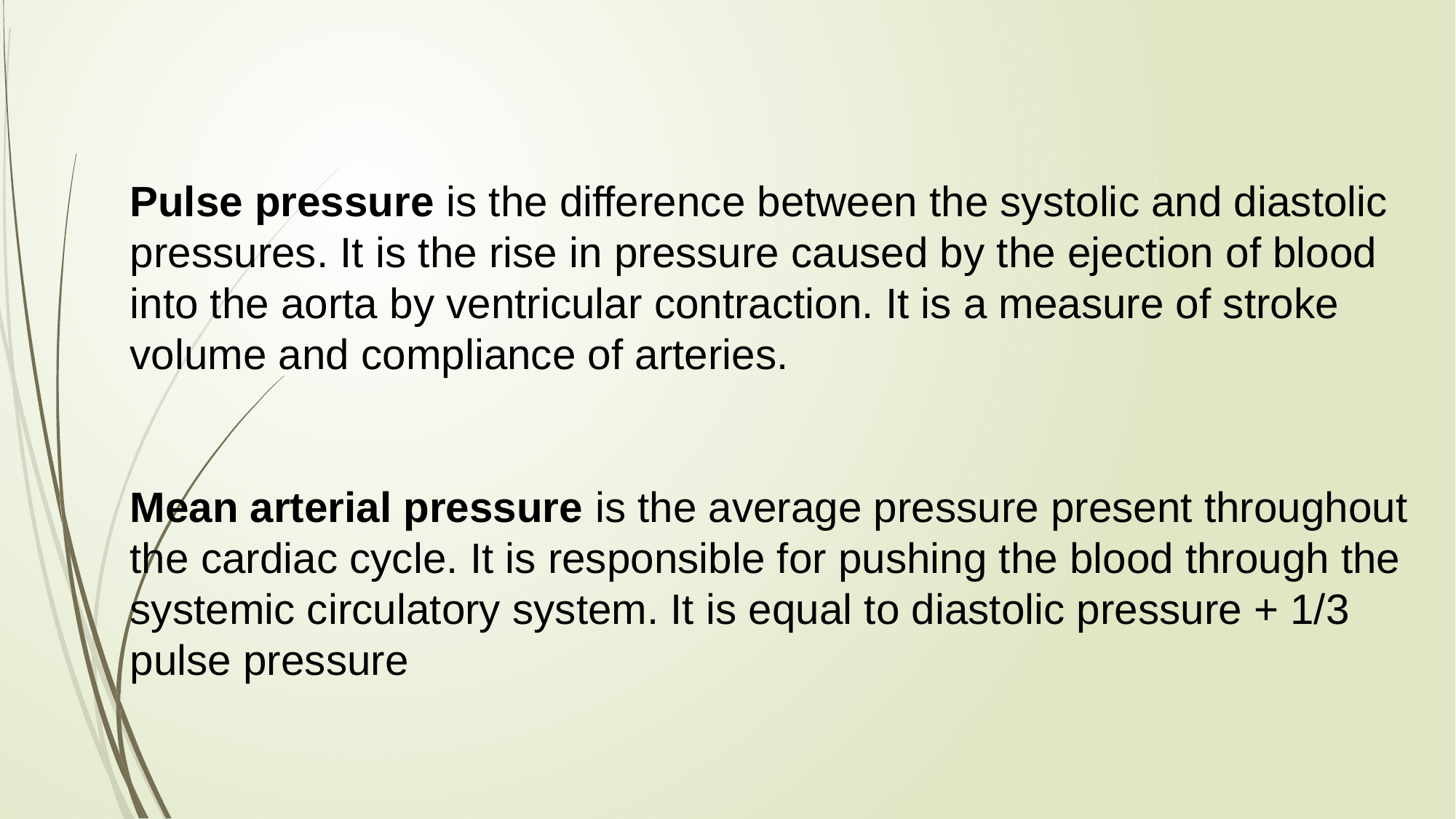

Pulse pressure is the difference between the systolic and diastolic pressures. It is the rise in pressure caused by the ejection of blood into the aorta by ventricular contraction. It is a measure of stroke volume and compliance of arteries.

Mean arterial pressure is the average pressure present throughout the cardiac cycle. It is responsible for pushing the blood through the systemic circulatory system. It is equal to diastolic pressure + 1/3 pulse pressure